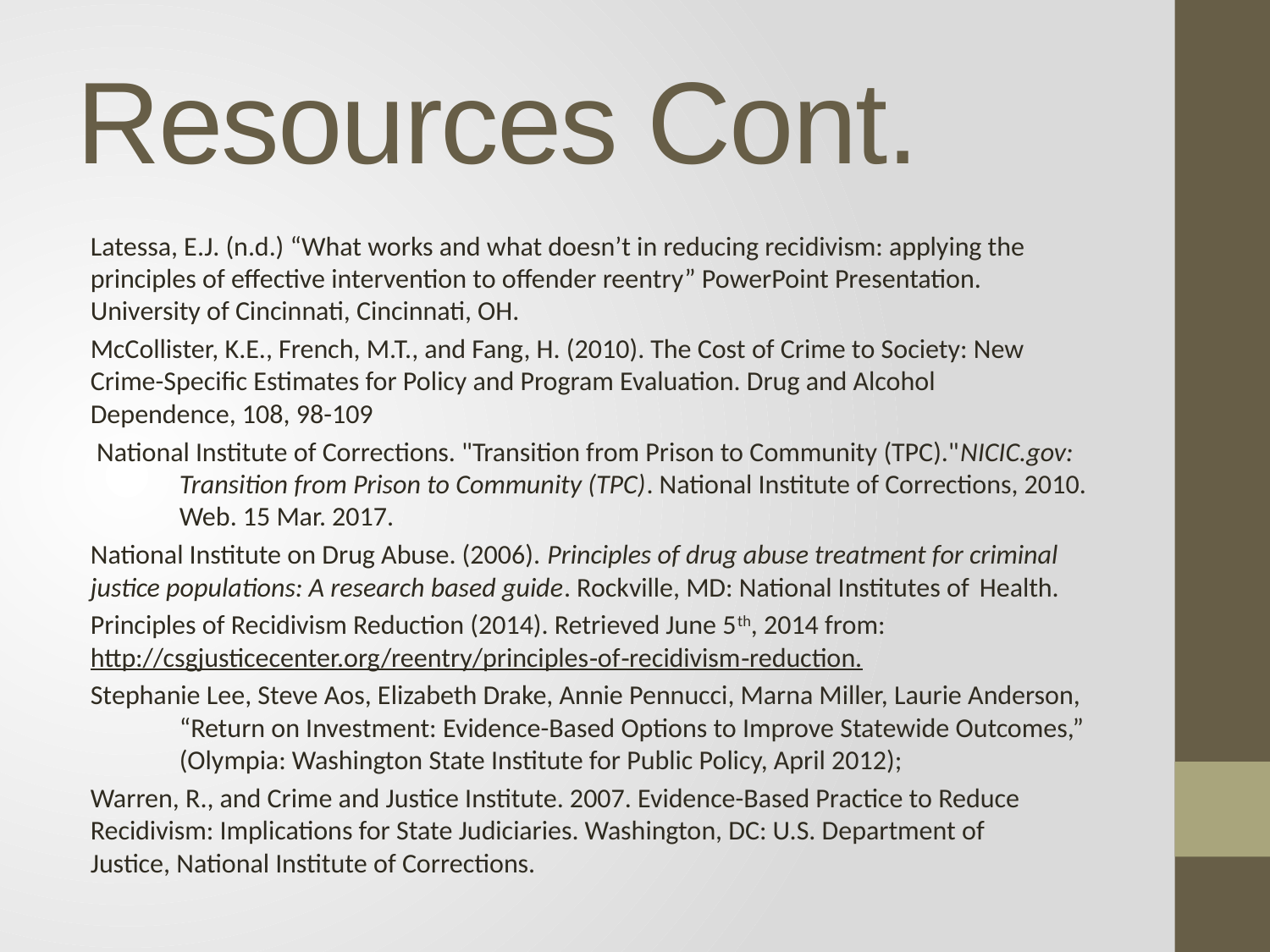

# Resources Cont.
Latessa, E.J. (n.d.) “What works and what doesn’t in reducing recidivism: applying the 	principles of effective intervention to offender reentry” PowerPoint Presentation. 	University of Cincinnati, Cincinnati, OH.
McCollister, K.E., French, M.T., and Fang, H. (2010). The Cost of Crime to Society: New 	Crime-Specific Estimates for Policy and Program Evaluation. Drug and Alcohol 	Dependence, 108, 98-109
 National Institute of Corrections. "Transition from Prison to Community (TPC)."NICIC.gov: 	Transition from Prison to Community (TPC). National Institute of Corrections, 2010. 	Web. 15 Mar. 2017.
National Institute on Drug Abuse. (2006). Principles of drug abuse treatment for criminal 	justice populations: A research based guide. Rockville, MD: National Institutes of 	Health.
Principles of Recidivism Reduction (2014). Retrieved June 5th, 2014 from: 	http://csgjusticecenter.org/reentry/principles‐of‐recidivism‐reduction.
Stephanie Lee, Steve Aos, Elizabeth Drake, Annie Pennucci, Marna Miller, Laurie Anderson, 	“Return on Investment: Evidence-Based Options to Improve Statewide Outcomes,” 	(Olympia: Washington State Institute for Public Policy, April 2012);
Warren, R., and Crime and Justice Institute. 2007. Evidence-Based Practice to Reduce 	Recidivism: Implications for State Judiciaries. Washington, DC: U.S. Department of 	Justice, National Institute of Corrections.